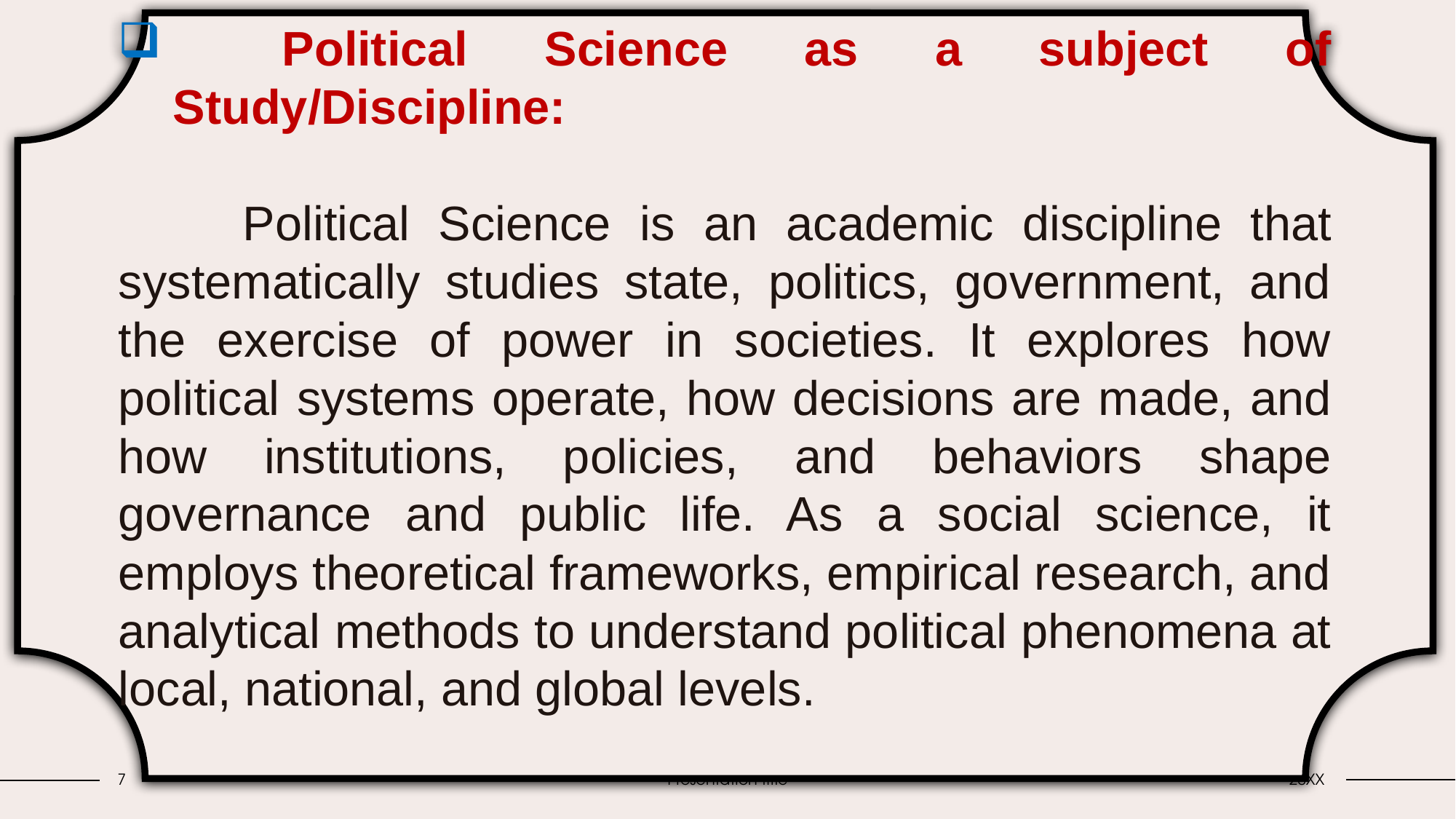

Political Science as a subject of Study/Discipline:

 	Political Science is an academic discipline that systematically studies state, politics, government, and the exercise of power in societies. It explores how political systems operate, how decisions are made, and how institutions, policies, and behaviors shape governance and public life. As a social science, it employs theoretical frameworks, empirical research, and analytical methods to understand political phenomena at local, national, and global levels.

# Areas of growth
|  | B2B | Supply chain | ROI | E-commerce |
| --- | --- | --- | --- | --- |
| Q1 | 4.5 | 2.3 | 1.7 | 5.0 |
| Q2 | 3.2 | 5.1 | 4.4 | 3.0 |
| Q3 | 2.1 | 1.7 | 2.5 | 2.8 |
| Q4 | 4.5 | 2.2 | 1.7 | 70 |
7
Presentation title
20XX